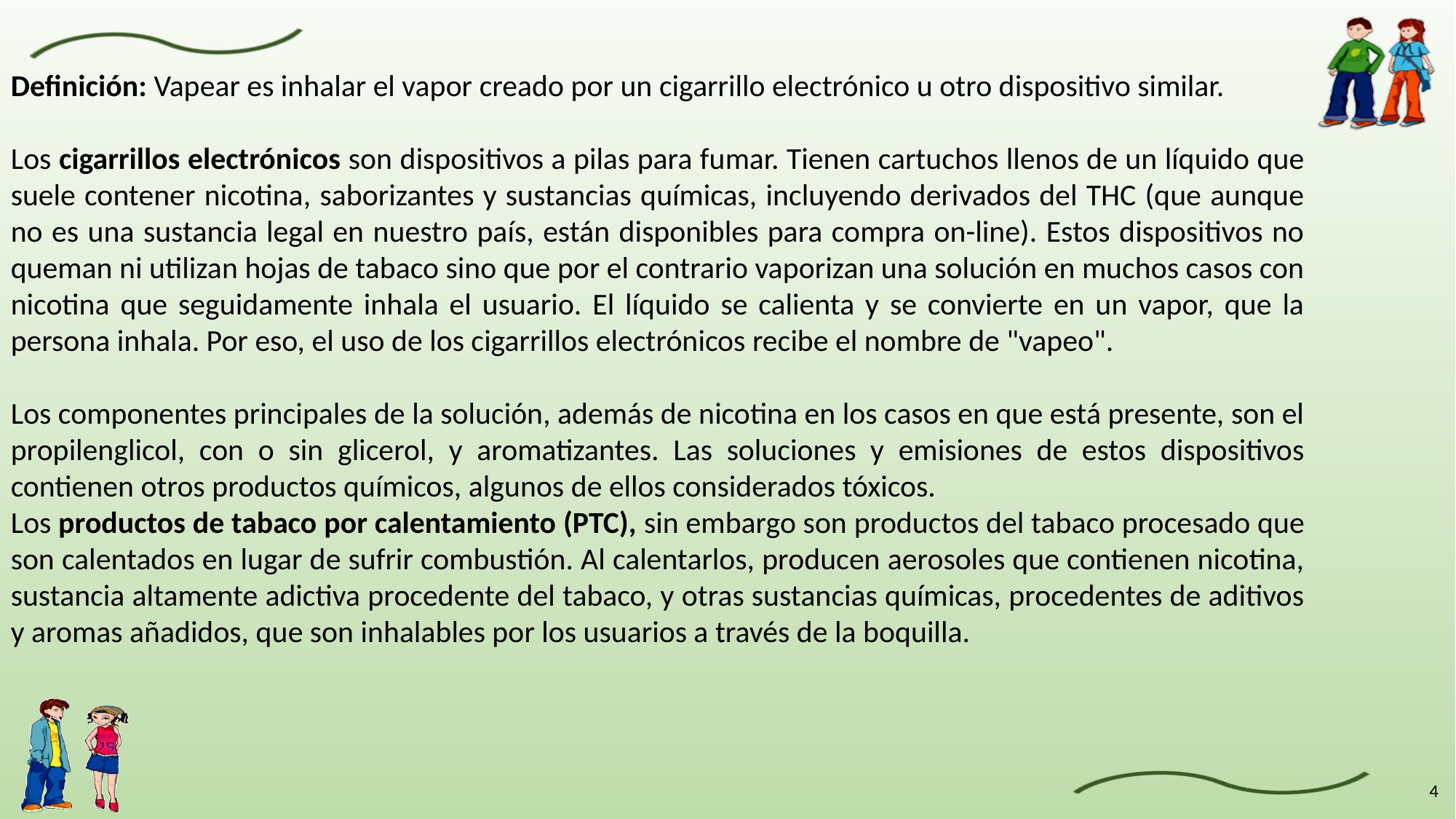

Definición: Vapear es inhalar el vapor creado por un cigarrillo electrónico u otro dispositivo similar.

Los cigarrillos electrónicos son dispositivos a pilas para fumar. Tienen cartuchos llenos de un líquido que suele contener nicotina, saborizantes y sustancias químicas, incluyendo derivados del THC (que aunque no es una sustancia legal en nuestro país, están disponibles para compra on-line). Estos dispositivos no queman ni utilizan hojas de tabaco sino que por el contrario vaporizan una solución en muchos casos con nicotina que seguidamente inhala el usuario. El líquido se calienta y se convierte en un vapor, que la persona inhala. Por eso, el uso de los cigarrillos electrónicos recibe el nombre de "vapeo".

Los componentes principales de la solución, además de nicotina en los casos en que está presente, son el propilenglicol, con o sin glicerol, y aromatizantes. Las soluciones y emisiones de estos dispositivos contienen otros productos químicos, algunos de ellos considerados tóxicos.
Los productos de tabaco por calentamiento (PTC), sin embargo son productos del tabaco procesado que son calentados en lugar de sufrir combustión. Al calentarlos, producen aerosoles que contienen nicotina, sustancia altamente adictiva procedente del tabaco, y otras sustancias químicas, procedentes de aditivos y aromas añadidos, que son inhalables por los usuarios a través de la boquilla.
#
4